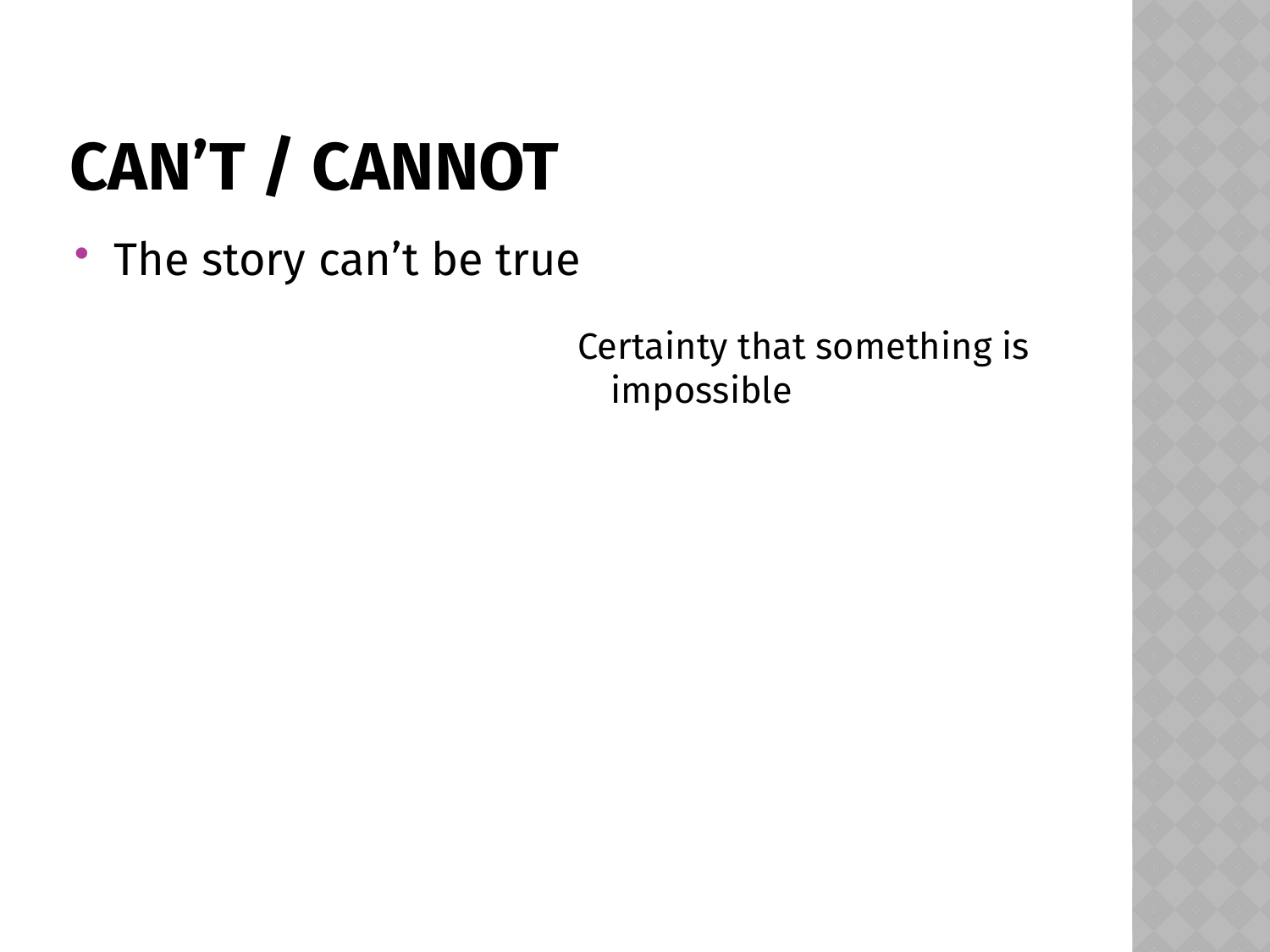

# Can’t / Cannot
The story can’t be true
Certainty that something is impossible